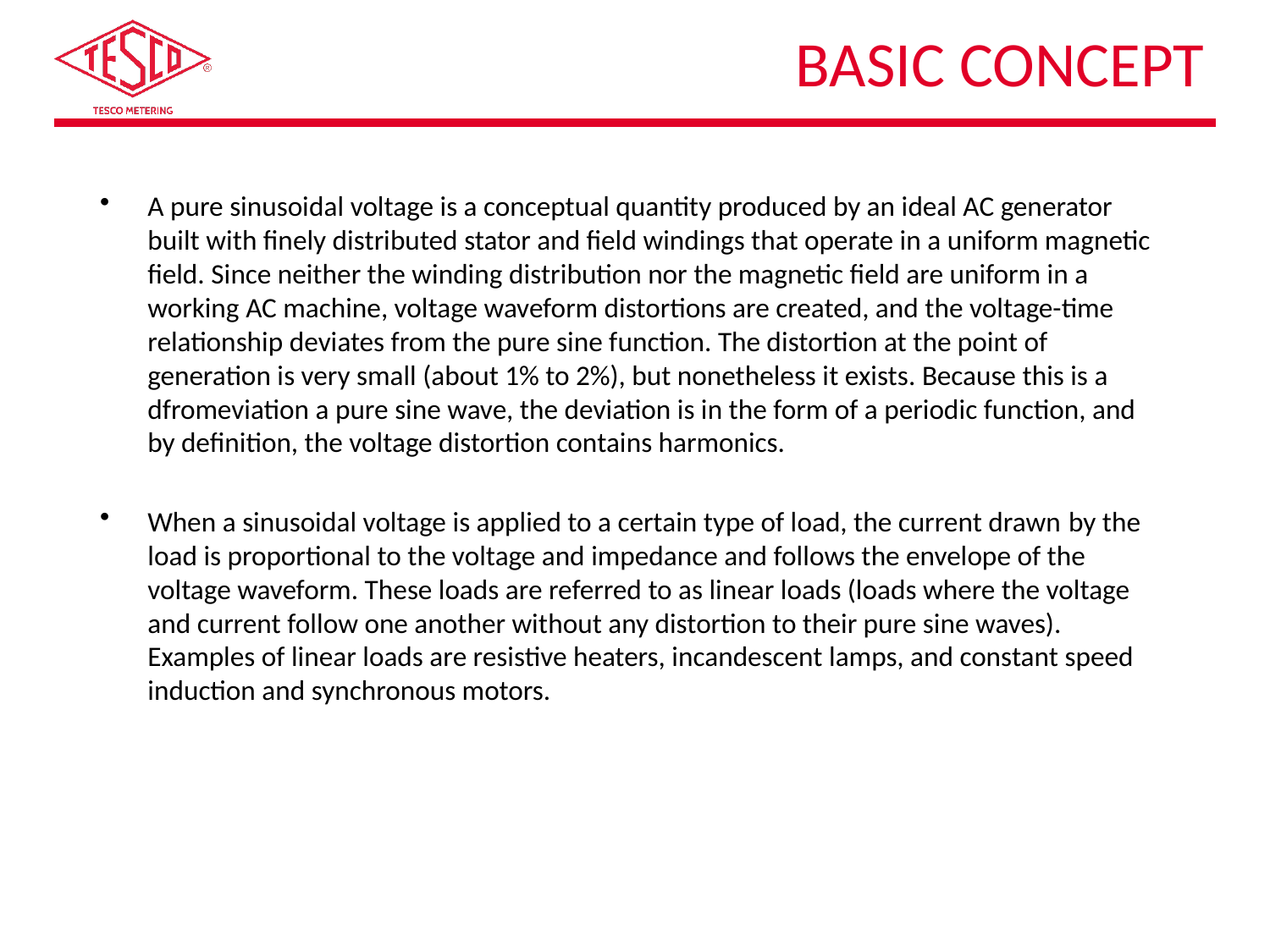

# Basic Concept
A pure sinusoidal voltage is a conceptual quantity produced by an ideal AC generator built with finely distributed stator and field windings that operate in a uniform magnetic field. Since neither the winding distribution nor the magnetic field are uniform in a working AC machine, voltage waveform distortions are created, and the voltage-time relationship deviates from the pure sine function. The distortion at the point of generation is very small (about 1% to 2%), but nonetheless it exists. Because this is a dfromeviation a pure sine wave, the deviation is in the form of a periodic function, and by definition, the voltage distortion contains harmonics.

When a sinusoidal voltage is applied to a certain type of load, the current drawn by the load is proportional to the voltage and impedance and follows the envelope of the voltage waveform. These loads are referred to as linear loads (loads where the voltage and current follow one another without any distortion to their pure sine waves). Examples of linear loads are resistive heaters, incandescent lamps, and constant speed induction and synchronous motors.